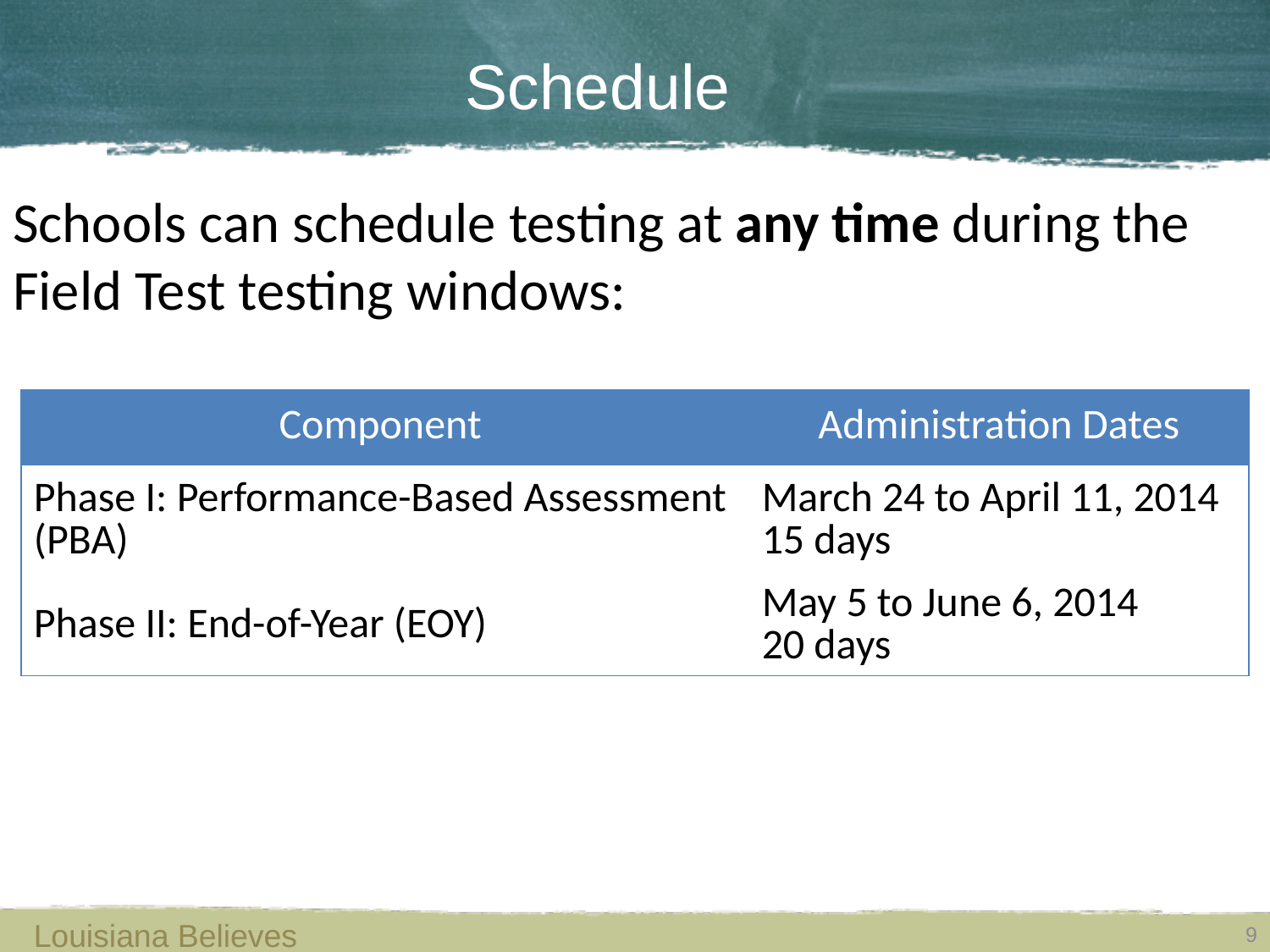

# Schedule
Schools can schedule testing at any time during the Field Test testing windows:

| Component | Administration Dates |
| --- | --- |
| Phase I: Performance-Based Assessment (PBA) | March 24 to April 11, 2014 15 days |
| Phase II: End-of-Year (EOY) | May 5 to June 6, 2014 20 days |
Louisiana Believes
9